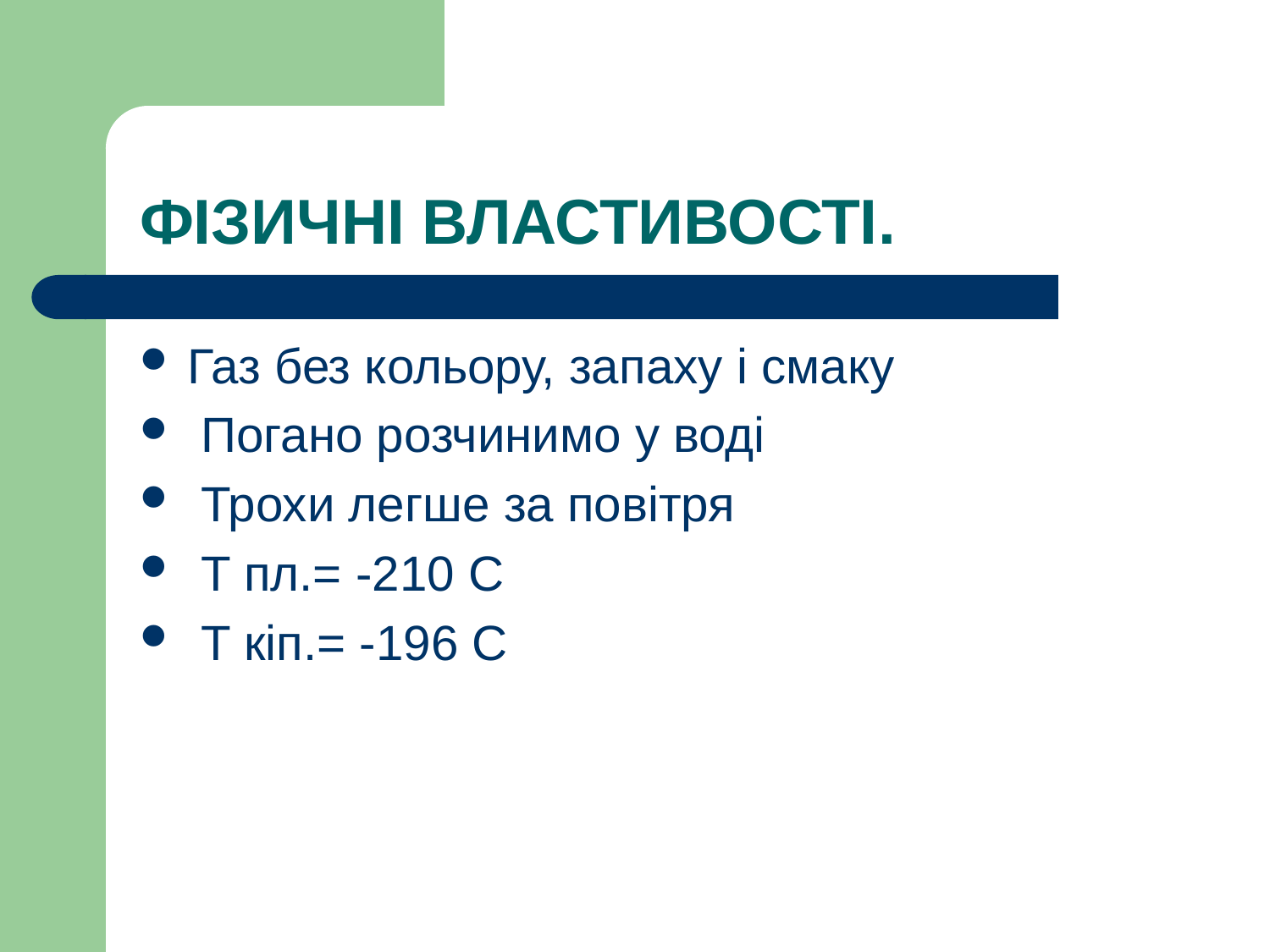

# ФІЗИЧНІ ВЛАСТИВОСТІ.
Газ без кольору, запаху і смаку
 Погано розчинимо у воді
 Трохи легше за повітря
 T пл.= -210 С
 T кіп.= -196 С